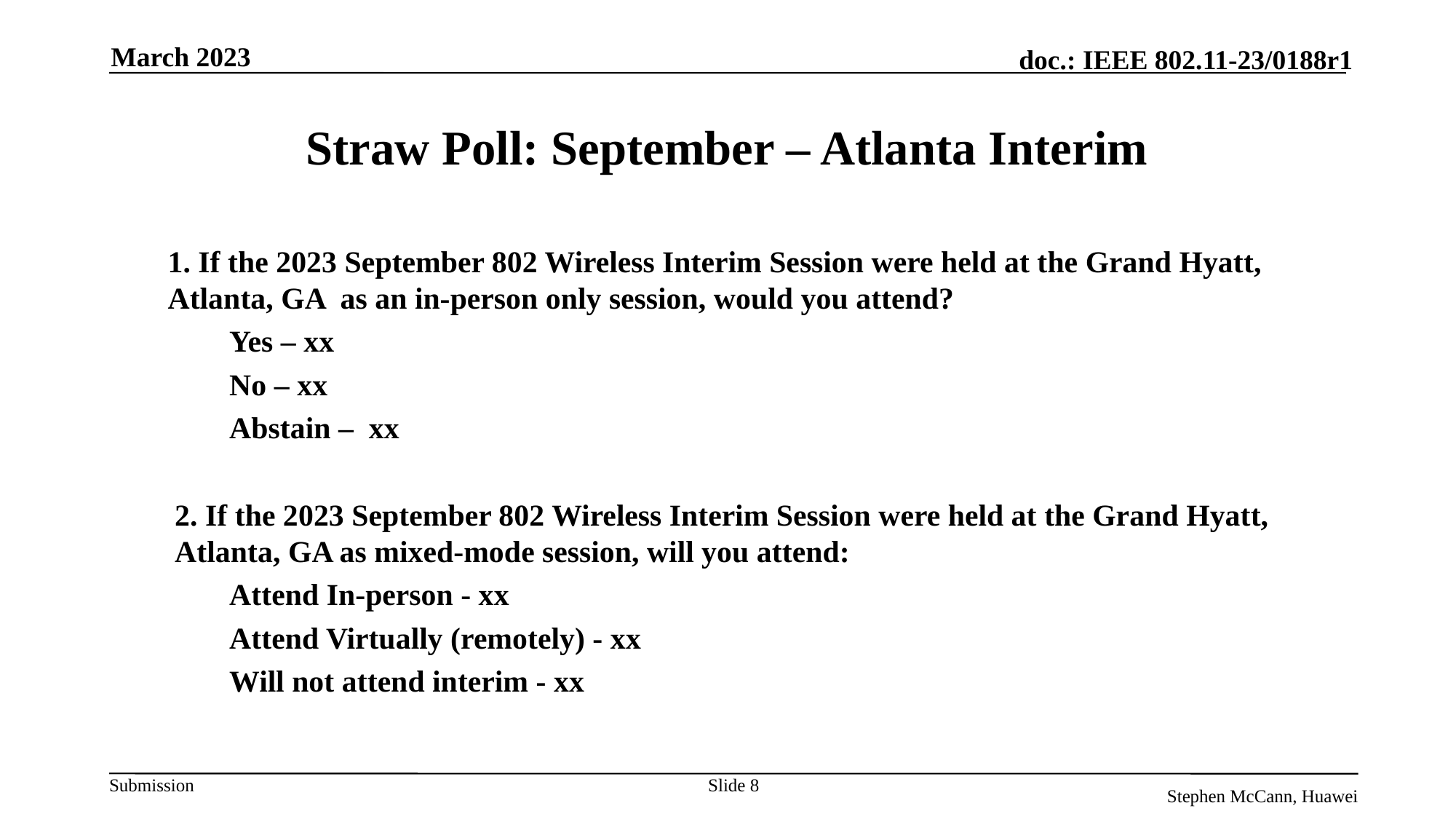

March 2023
# Straw Poll: September – Atlanta Interim
1. If the 2023 September 802 Wireless Interim Session were held at the Grand Hyatt, Atlanta, GA  as an in-person only session, would you attend?
Yes – xx
No – xx
Abstain –  xx

2. If the 2023 September 802 Wireless Interim Session were held at the Grand Hyatt, Atlanta, GA as mixed-mode session, will you attend:
Attend In-person - xx
Attend Virtually (remotely) - xx
Will not attend interim - xx

Slide 8
Stephen McCann, Huawei